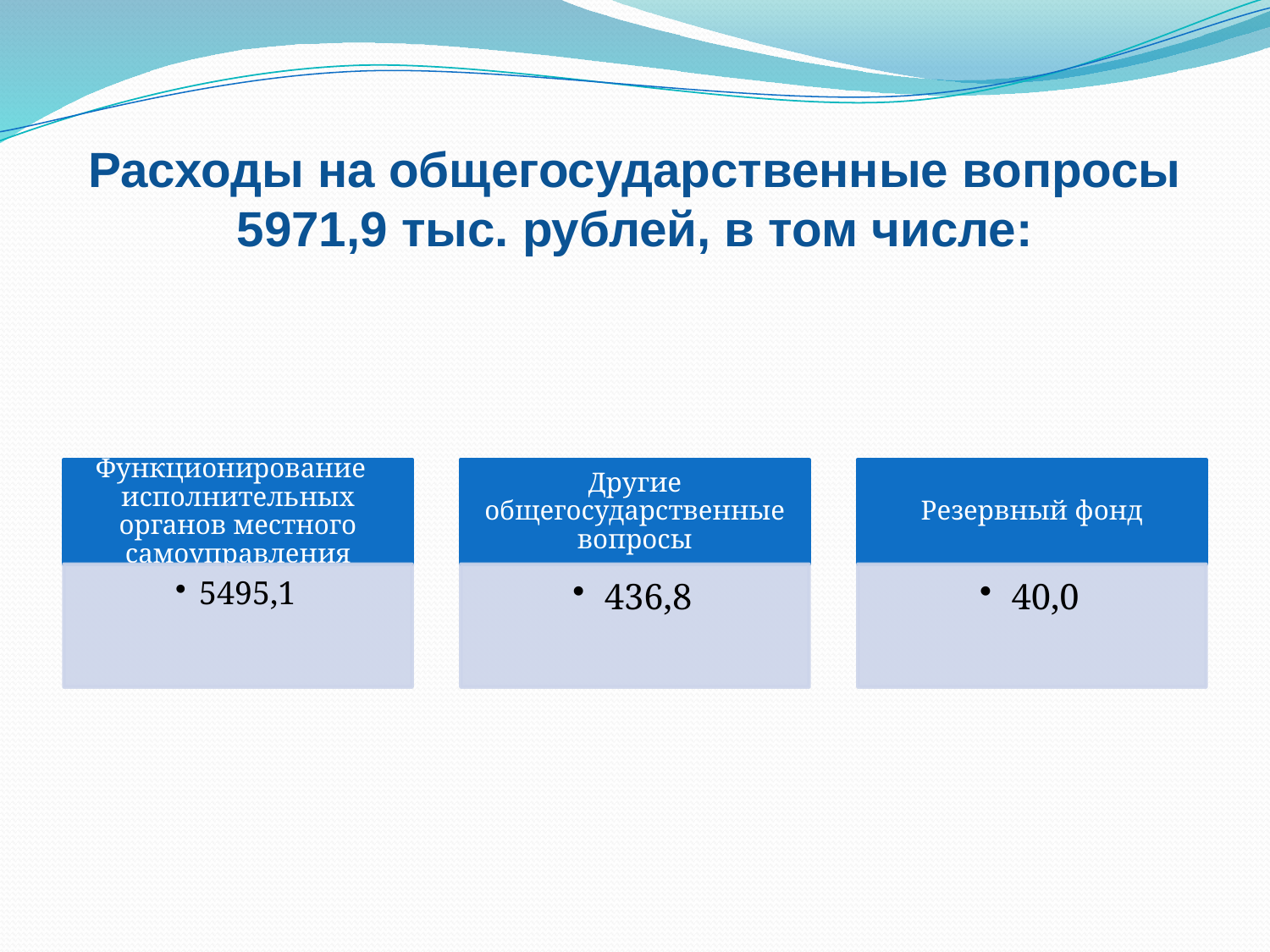

# Расходы на общегосударственные вопросы 5971,9 тыс. рублей, в том числе:
Функционирование   исполнительных органов местного самоуправления
5495,1
Другие общегосударственные вопросы
436,8
Резервный фонд
40,0